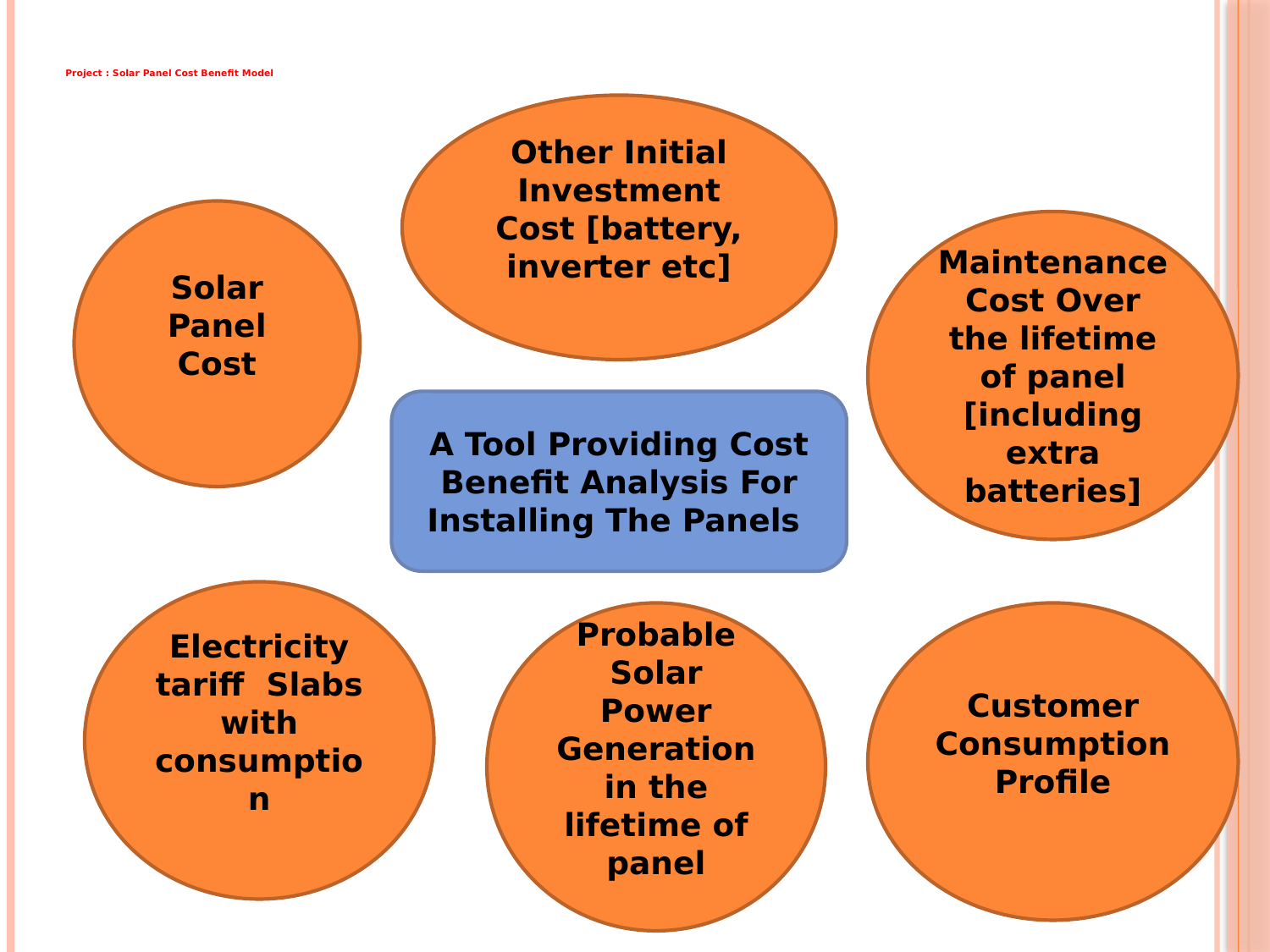

# Project : Solar Panel Cost Benefit Model

Other Initial Investment Cost [battery, inverter etc]

Solar Panel Cost

Maintenance Cost Over the lifetime of panel [including extra batteries]
A Tool Providing Cost Benefit Analysis For Installing The Panels
Electricity tariff  Slabs with consumption

Probable Solar Power Generation in the lifetime of panel

Customer Consumption Profile